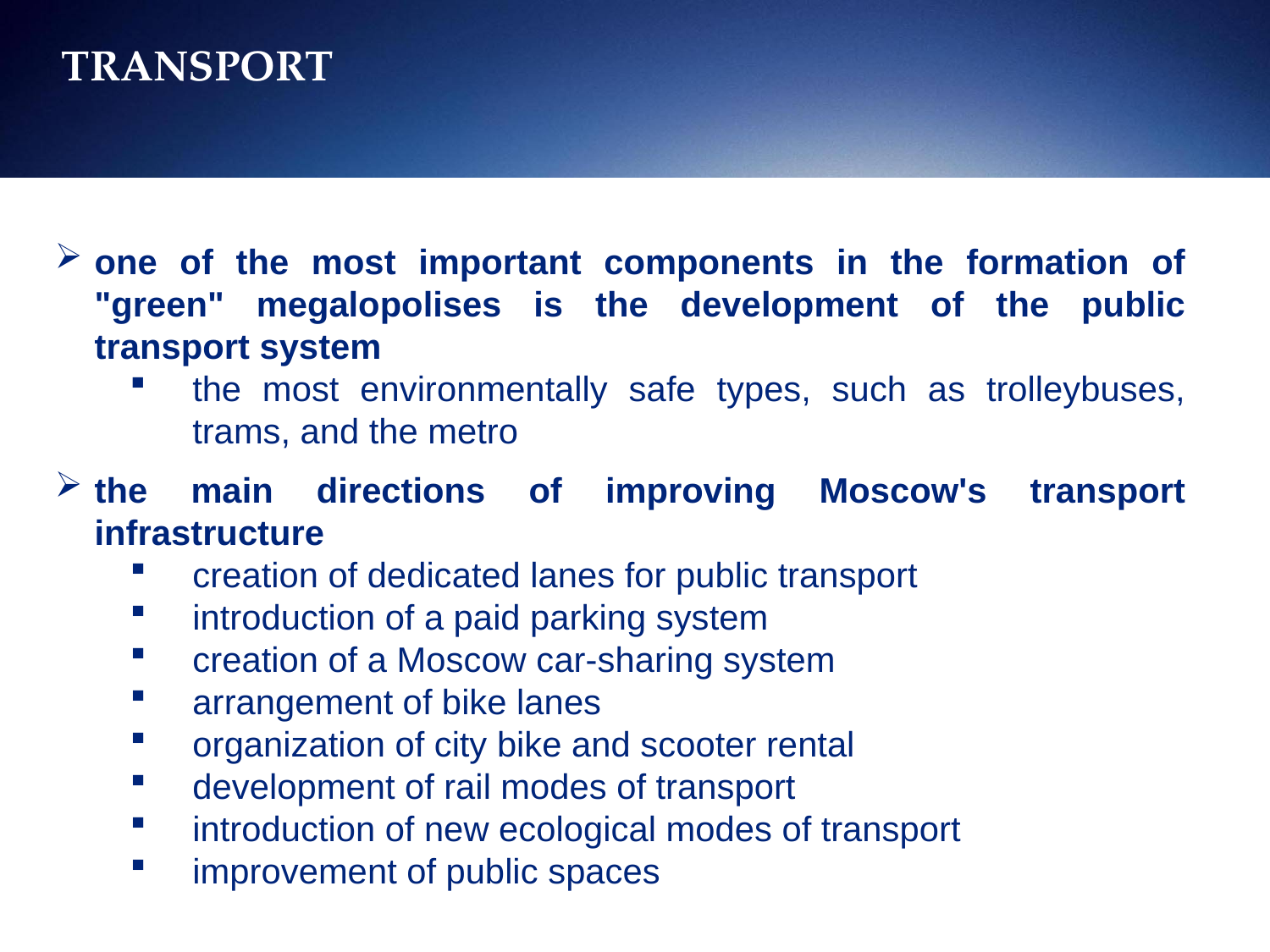

TRANSPORT

one of the most important components in the formation of "green" megalopolises is the development of the public transport system
the most environmentally safe types, such as trolleybuses, trams, and the metro

the main directions of improving Moscow's transport infrastructure
creation of dedicated lanes for public transport
introduction of a paid parking system
creation of a Moscow car-sharing system
arrangement of bike lanes
organization of city bike and scooter rental
development of rail modes of transport
introduction of new ecological modes of transport
improvement of public spaces